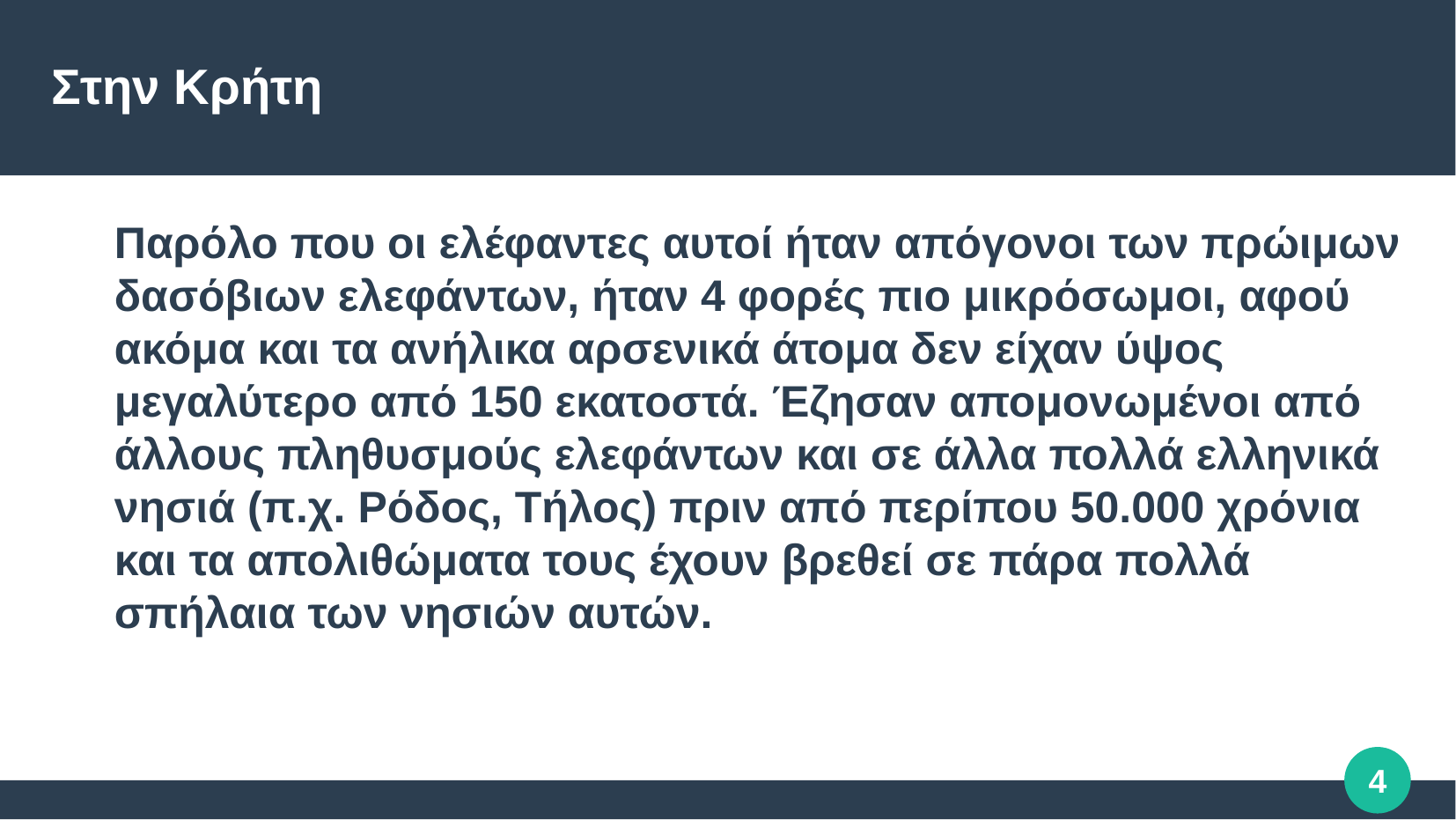

# Στην Κρήτη
Παρόλο που οι ελέφαντες αυτοί ήταν απόγονοι των πρώιμων δασόβιων ελεφάντων, ήταν 4 φορές πιο μικρόσωμοι, αφού ακόμα και τα ανήλικα αρσενικά άτομα δεν είχαν ύψος μεγαλύτερο από 150 εκατοστά. Έζησαν απομονωμένοι από άλλους πληθυσμούς ελεφάντων και σε άλλα πολλά ελληνικά νησιά (π.χ. Ρόδος, Τήλος) πριν από περίπου 50.000 χρόνια και τα απολιθώματα τους έχουν βρεθεί σε πάρα πολλά σπήλαια των νησιών αυτών.